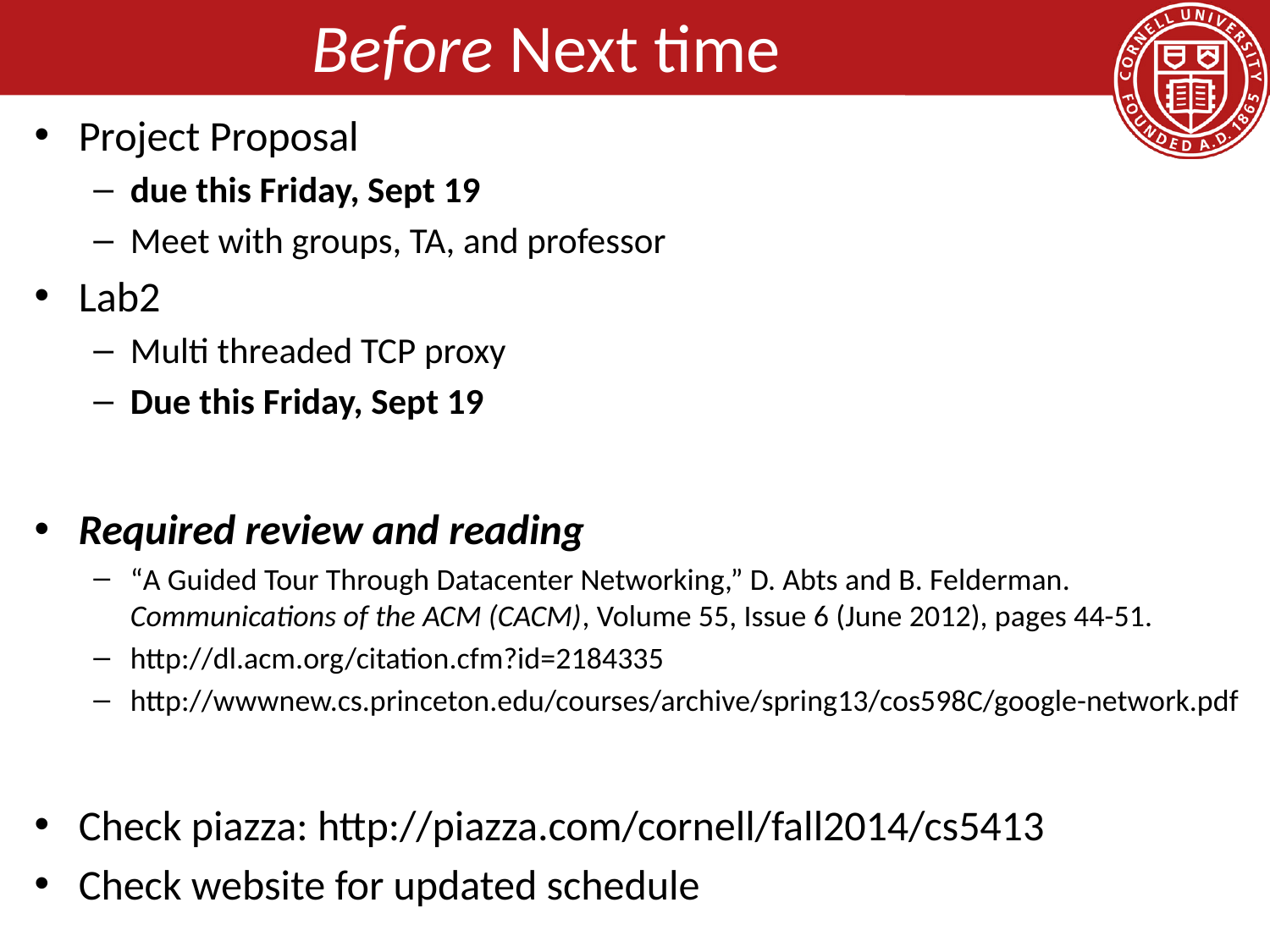

# Before Next time
Project Proposal
due this Friday, Sept 19
Meet with groups, TA, and professor
Lab2
Multi threaded TCP proxy
Due this Friday, Sept 19

Required review and reading
“A Guided Tour Through Datacenter Networking,” D. Abts and B. Felderman. Communications of the ACM (CACM), Volume 55, Issue 6 (June 2012), pages 44-51.
http://dl.acm.org/citation.cfm?id=2184335
http://wwwnew.cs.princeton.edu/courses/archive/spring13/cos598C/google-network.pdf

Check piazza: http://piazza.com/cornell/fall2014/cs5413
Check website for updated schedule